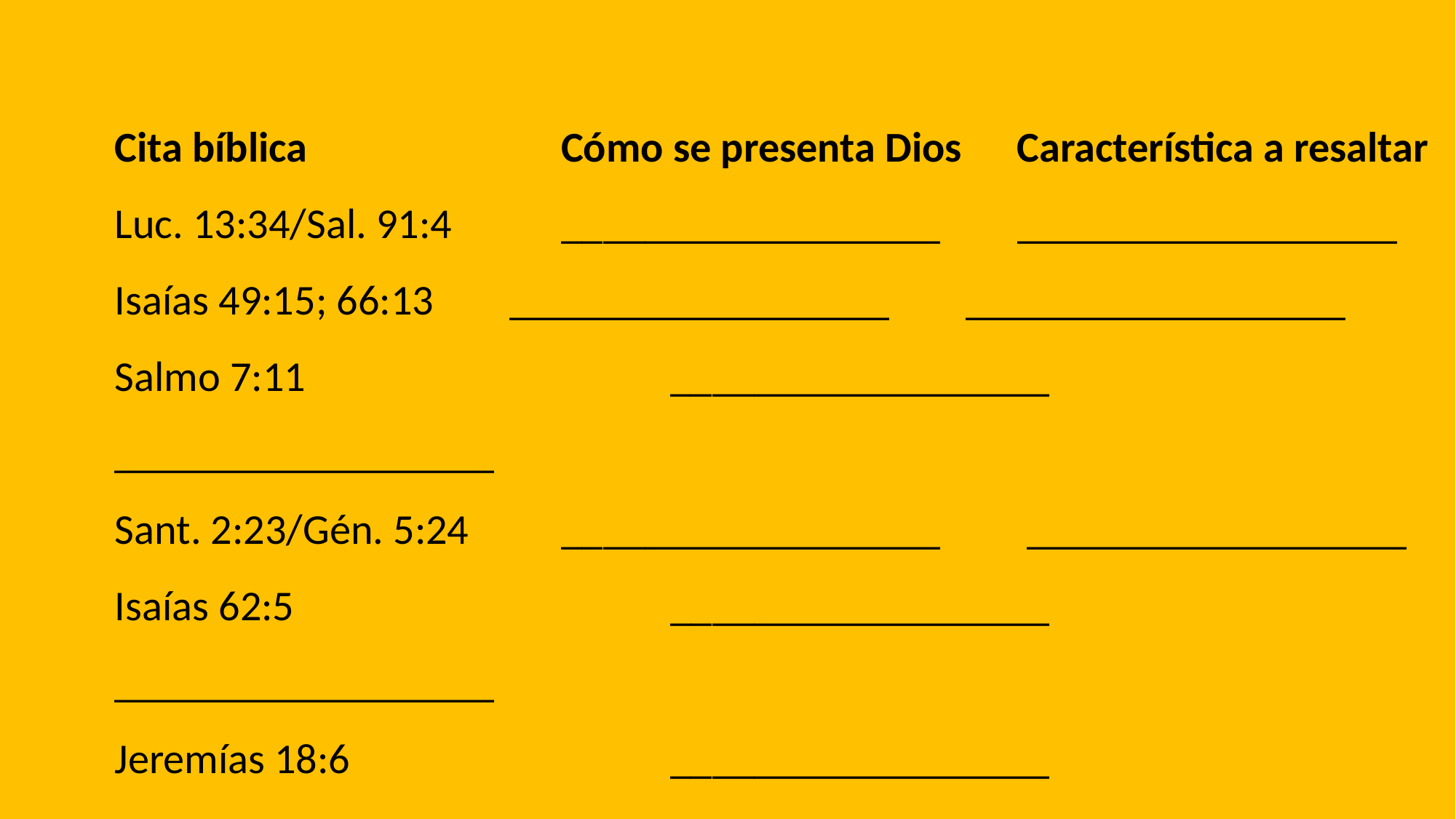

Cita bíblica		        	 Cómo se presenta Dios	   Característica a resaltar
Luc. 13:34/Sal. 91:4 	 __________________        __________________
Isaías 49:15; 66:13	       __________________        __________________
Salmo 7:11				 __________________         __________________
Sant. 2:23/Gén. 5:24	 __________________         __________________
Isaías 62:5				 __________________         __________________
Jeremías 18:6			 __________________         __________________
Salmo 23:1				 __________________         __________________